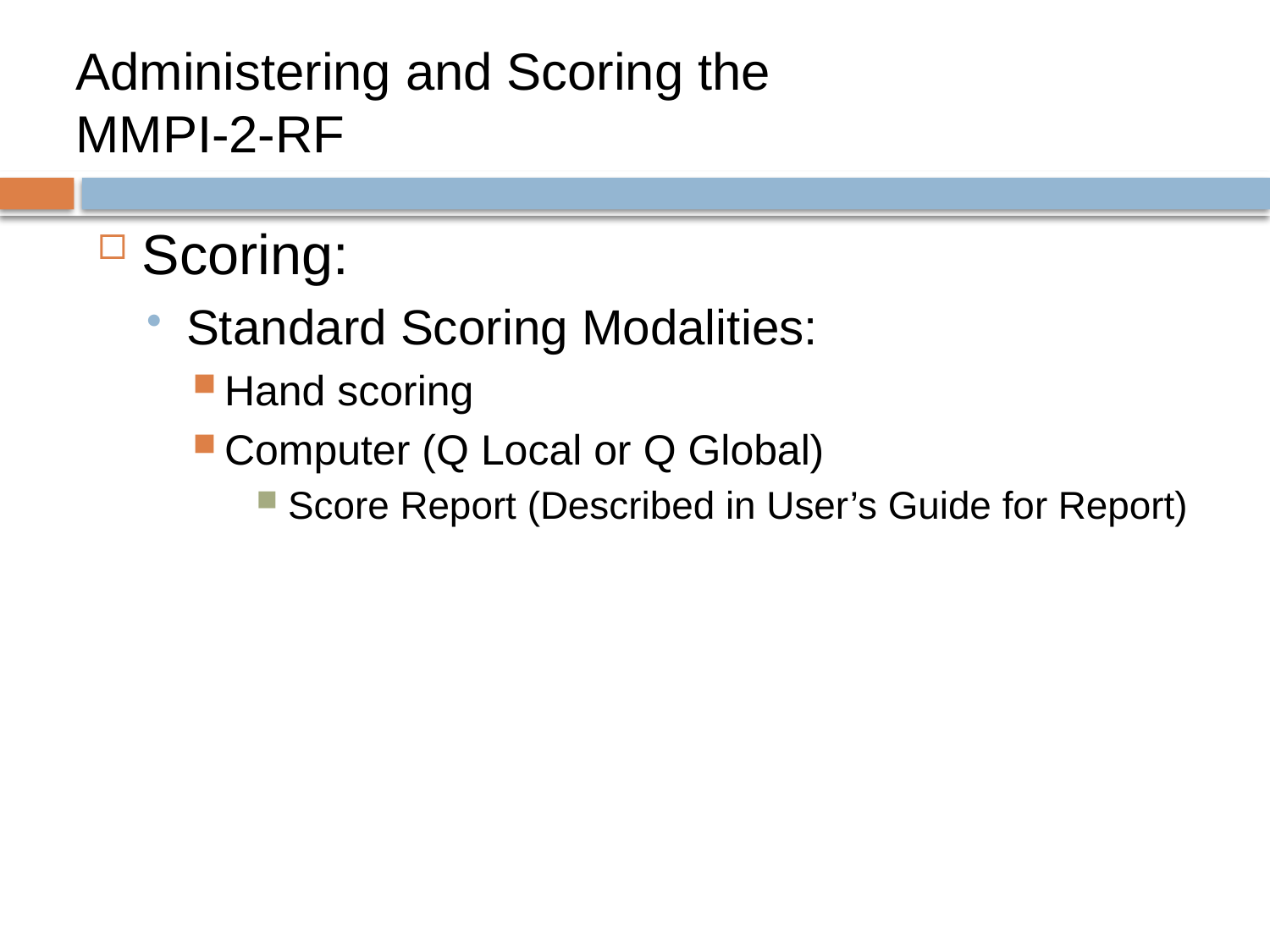

# Administering and Scoring the MMPI-2-RF
Scoring:
Standard Scoring Modalities:
Hand scoring
Computer (Q Local or Q Global)
Score Report (Described in User’s Guide for Report)